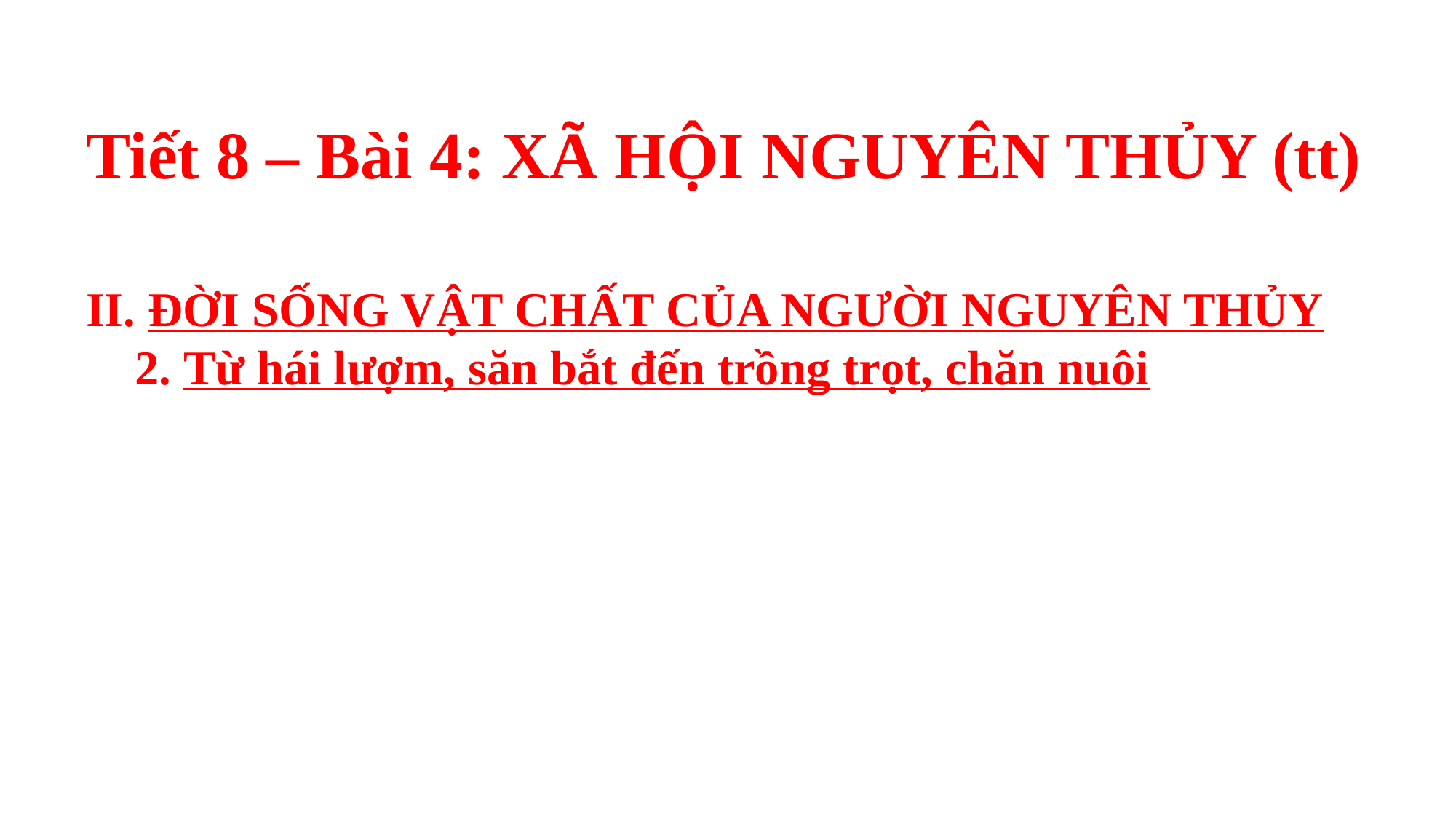

Tiết 8 – Bài 4: XÃ HỘI NGUYÊN THỦY (tt)
II. ĐỜI SỐNG VẬT CHẤT CỦA NGƯỜI NGUYÊN THỦY
    2. Từ hái lượm, săn bắt đến trồng trọt, chăn nuôi